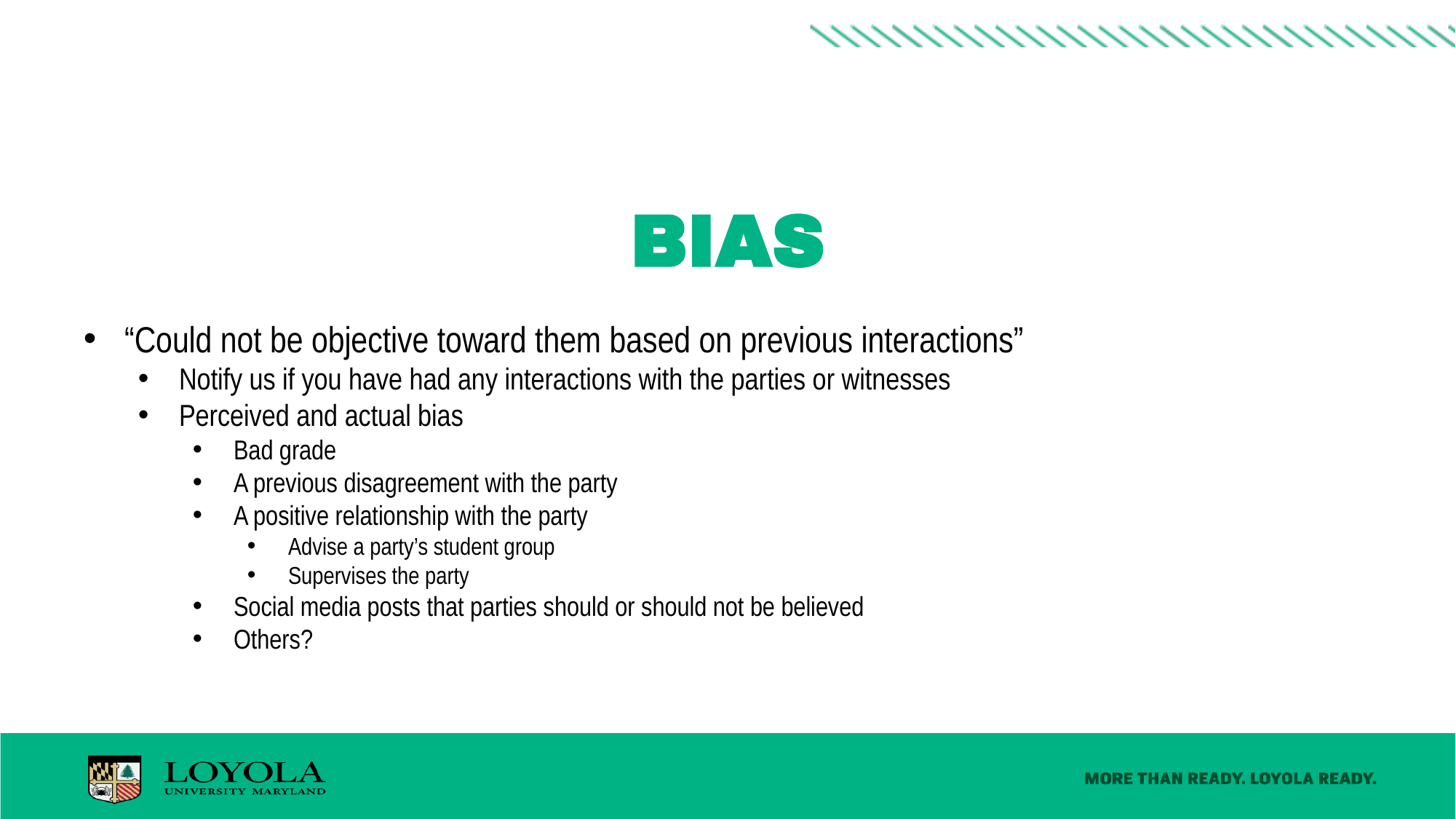

# Bias
“Could not be objective toward them based on previous interactions”
Notify us if you have had any interactions with the parties or witnesses
Perceived and actual bias
Bad grade
A previous disagreement with the party
A positive relationship with the party
Advise a party’s student group
Supervises the party
Social media posts that parties should or should not be believed
Others?